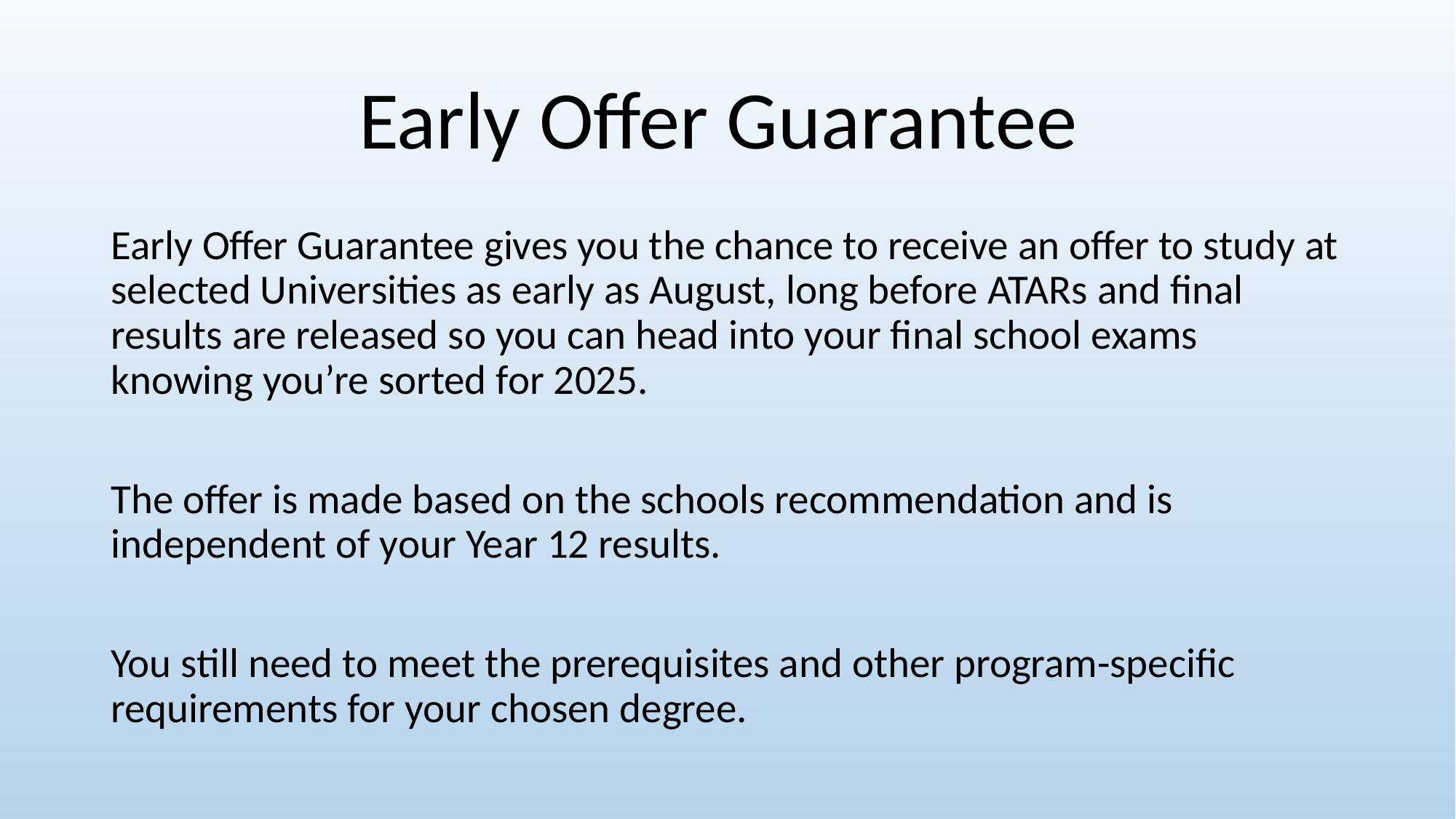

# Early Offer Guarantee
Early Offer Guarantee gives you the chance to receive an offer to study at selected Universities as early as August, long before ATARs and final results are released so you can head into your final school exams knowing you’re sorted for 2025.

The offer is made based on the schools recommendation and is independent of your Year 12 results.

You still need to meet the prerequisites and other program-specific requirements for your chosen degree.